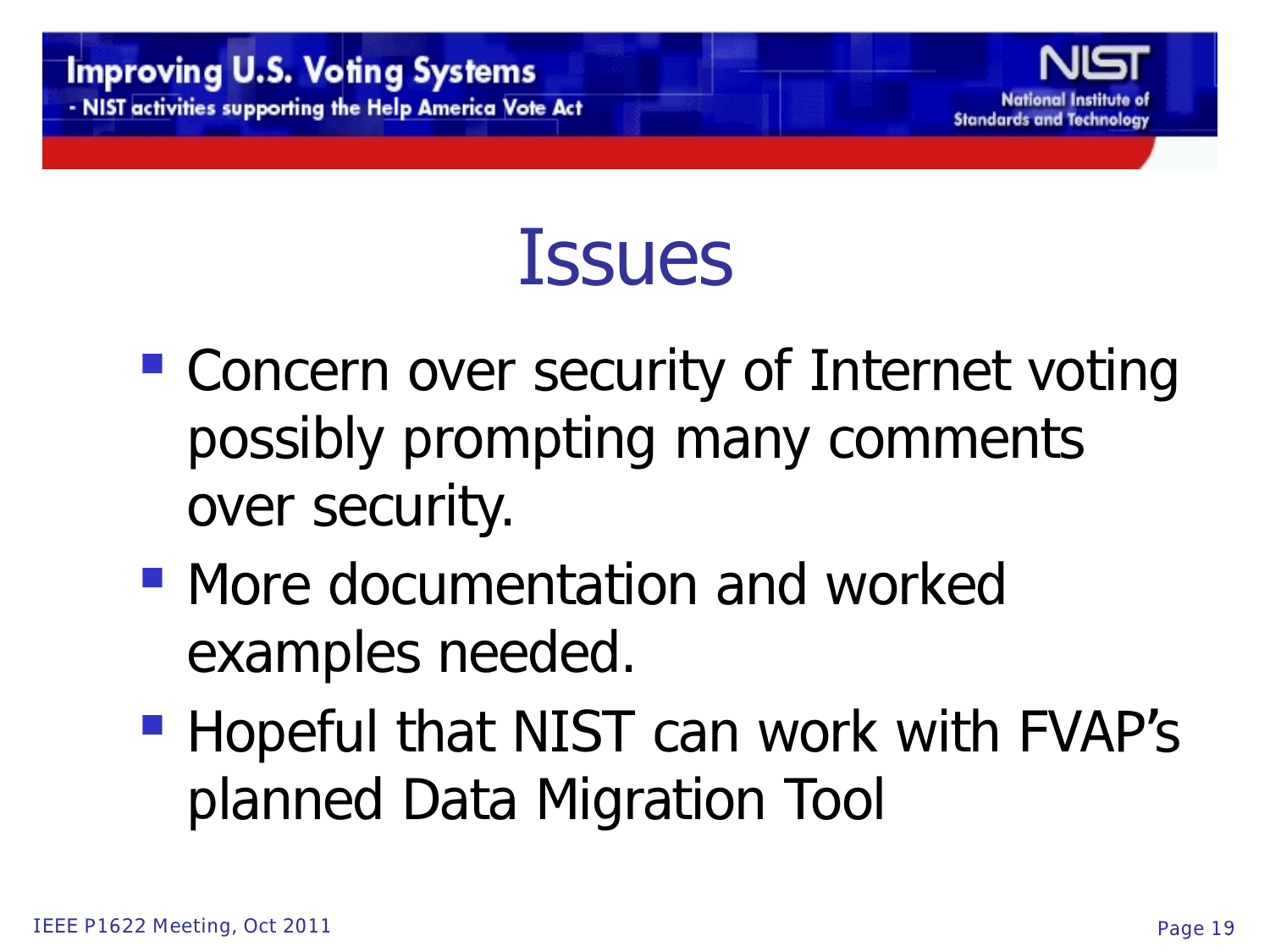

Issues
Concern over security of Internet voting possibly prompting many comments over security.
More documentation and worked examples needed.
Hopeful that NIST can work with FVAP’s planned Data Migration Tool
Page 19